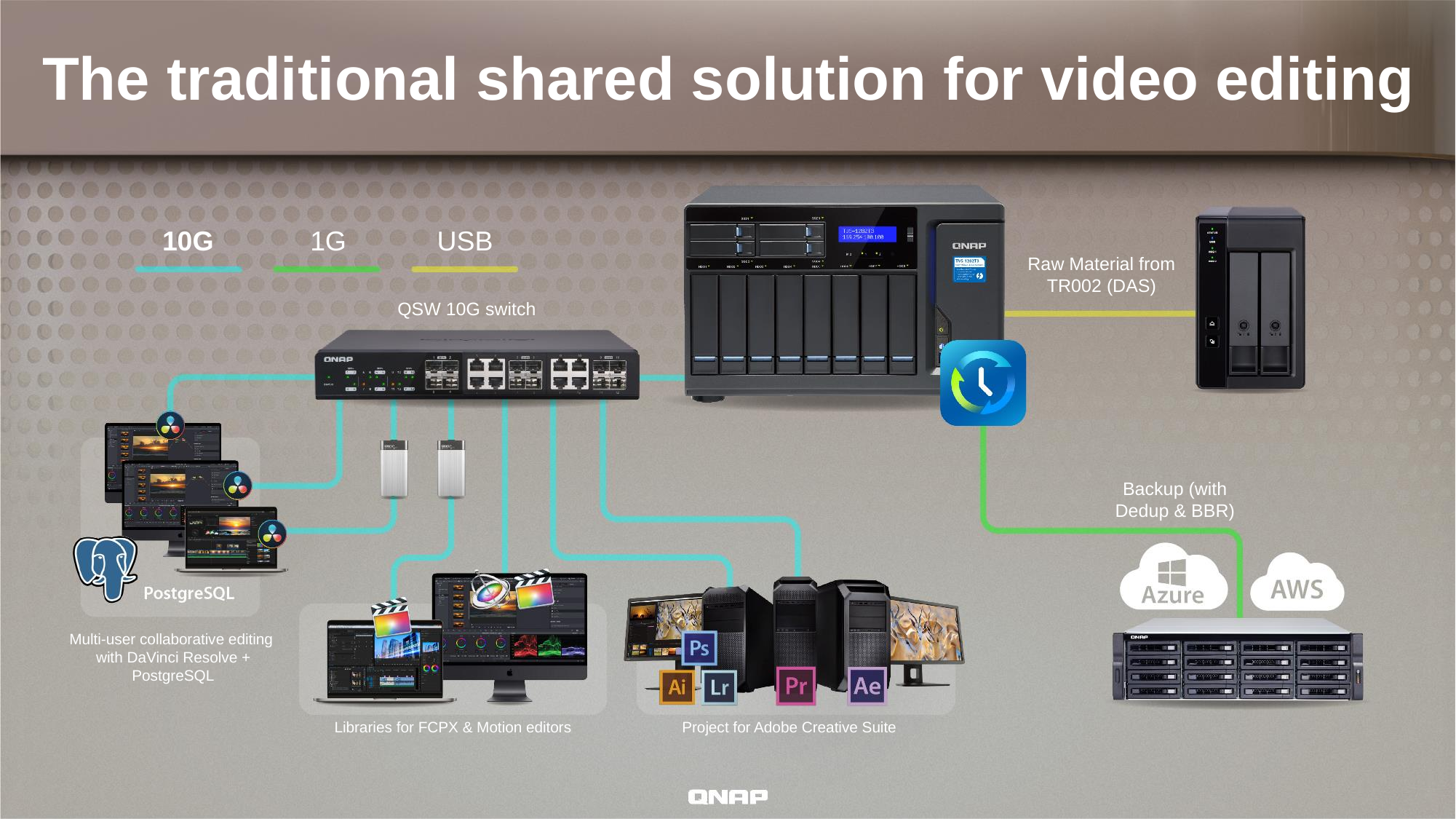

# The traditional shared solution for video editing
10G
1G
USB
Raw Material from TR002 (DAS)
QSW 10G switch
Backup (with Dedup & BBR)
Multi-user collaborative editing
with DaVinci Resolve + PostgreSQL
Libraries for FCPX & Motion editors
Project for Adobe Creative Suite